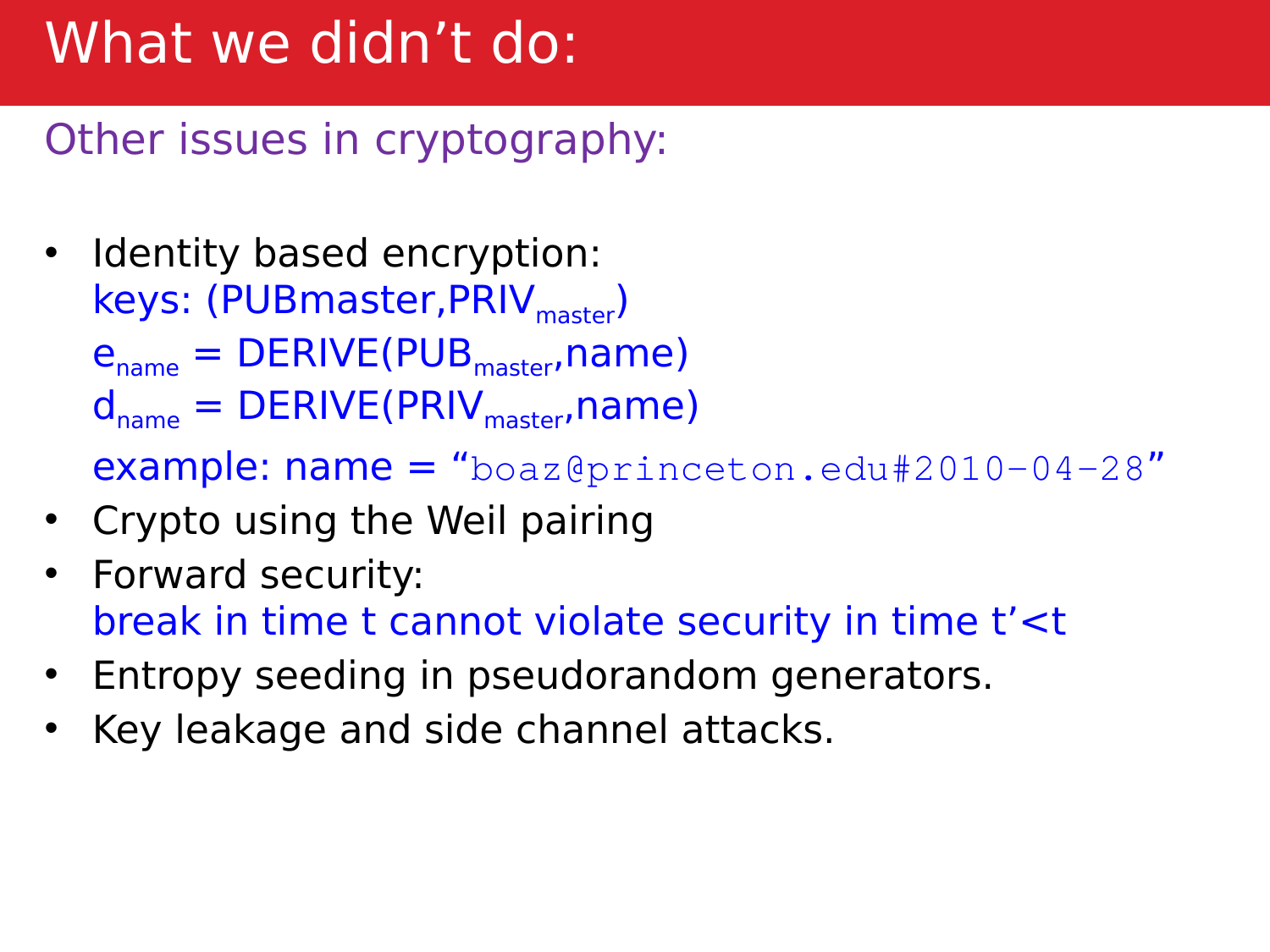

# What we didn’t do:
Other issues in cryptography:
Identity based encryption:
keys: (PUBmaster,PRIVmaster)
ename = DERIVE(PUBmaster,name)
dname = DERIVE(PRIVmaster,name)
	example: name = “boaz@princeton.edu#2010-04-28”
Crypto using the Weil pairing
Forward security:
break in time t cannot violate security in time t’<t
Entropy seeding in pseudorandom generators.
Key leakage and side channel attacks.